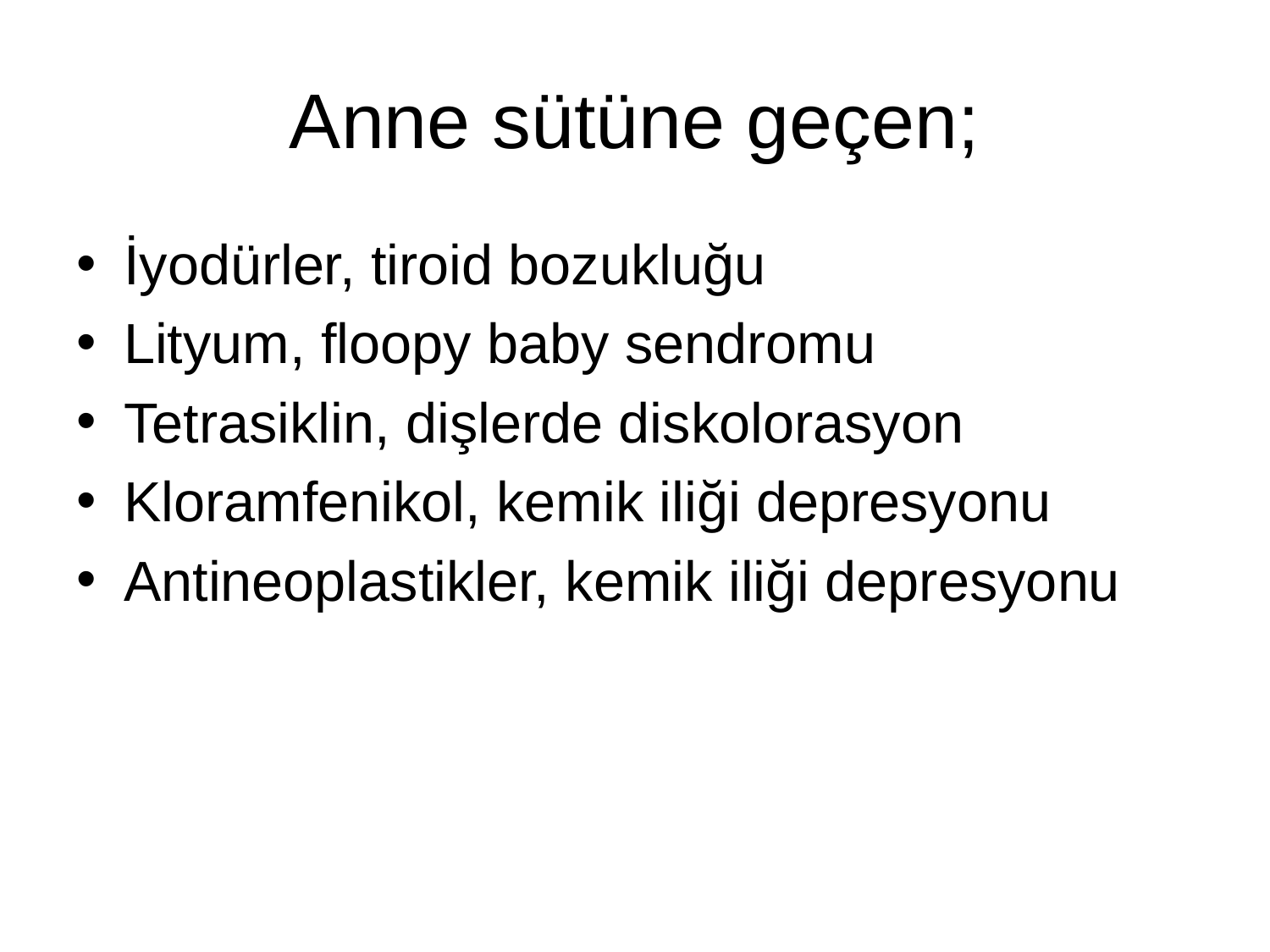

# Anne sütüne geçen;
İyodürler, tiroid bozukluğu
Lityum, floopy baby sendromu
Tetrasiklin, dişlerde diskolorasyon
Kloramfenikol, kemik iliği depresyonu
Antineoplastikler, kemik iliği depresyonu